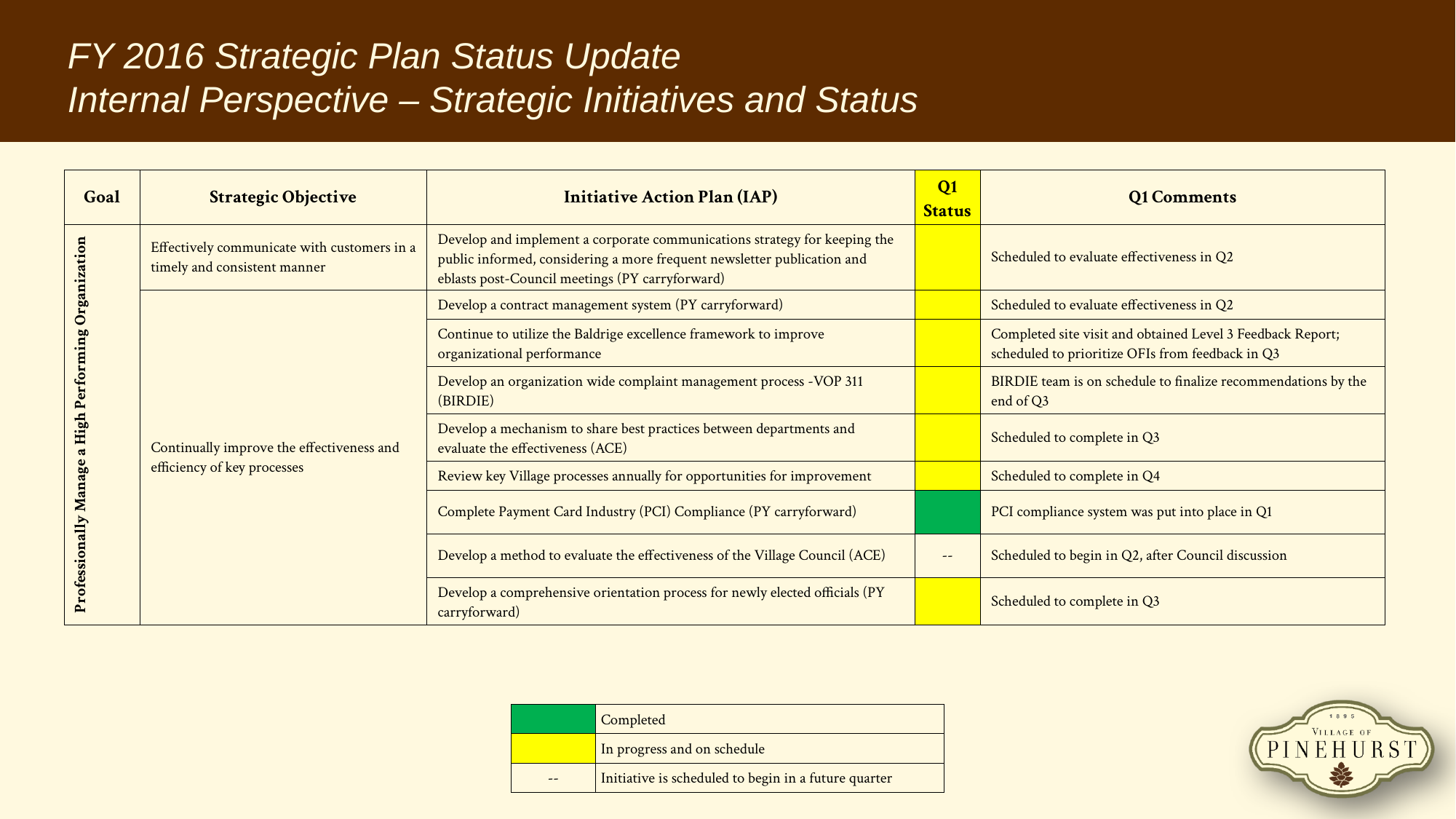

FY 2016 Strategic Plan Status Update
Internal Perspective – Strategic Initiatives and Status
| Goal | Strategic Objective | Initiative Action Plan (IAP) | Q1 Status | Q1 Comments |
| --- | --- | --- | --- | --- |
| Professionally Manage a High Performing Organization | Effectively communicate with customers in a timely and consistent manner | Develop and implement a corporate communications strategy for keeping the public informed, considering a more frequent newsletter publication and eblasts post-Council meetings (PY carryforward) |  | Scheduled to evaluate effectiveness in Q2 |
|  | Continually improve the effectiveness and efficiency of key processes | Develop a contract management system (PY carryforward) |  | Scheduled to evaluate effectiveness in Q2 |
|  |  | Continue to utilize the Baldrige excellence framework to improve organizational performance |  | Completed site visit and obtained Level 3 Feedback Report; scheduled to prioritize OFIs from feedback in Q3 |
|  |  | Develop an organization wide complaint management process -VOP 311 (BIRDIE) |  | BIRDIE team is on schedule to finalize recommendations by the end of Q3 |
|  |  | Develop a mechanism to share best practices between departments and evaluate the effectiveness (ACE) |  | Scheduled to complete in Q3 |
|  |  | Review key Village processes annually for opportunities for improvement |  | Scheduled to complete in Q4 |
|  |  | Complete Payment Card Industry (PCI) Compliance (PY carryforward) |  | PCI compliance system was put into place in Q1 |
|  |  | Develop a method to evaluate the effectiveness of the Village Council (ACE) | -- | Scheduled to begin in Q2, after Council discussion |
|  |  | Develop a comprehensive orientation process for newly elected officials (PY carryforward) |  | Scheduled to complete in Q3 |

|  | Completed |
| --- | --- |
|  | In progress and on schedule |
| -- | Initiative is scheduled to begin in a future quarter |